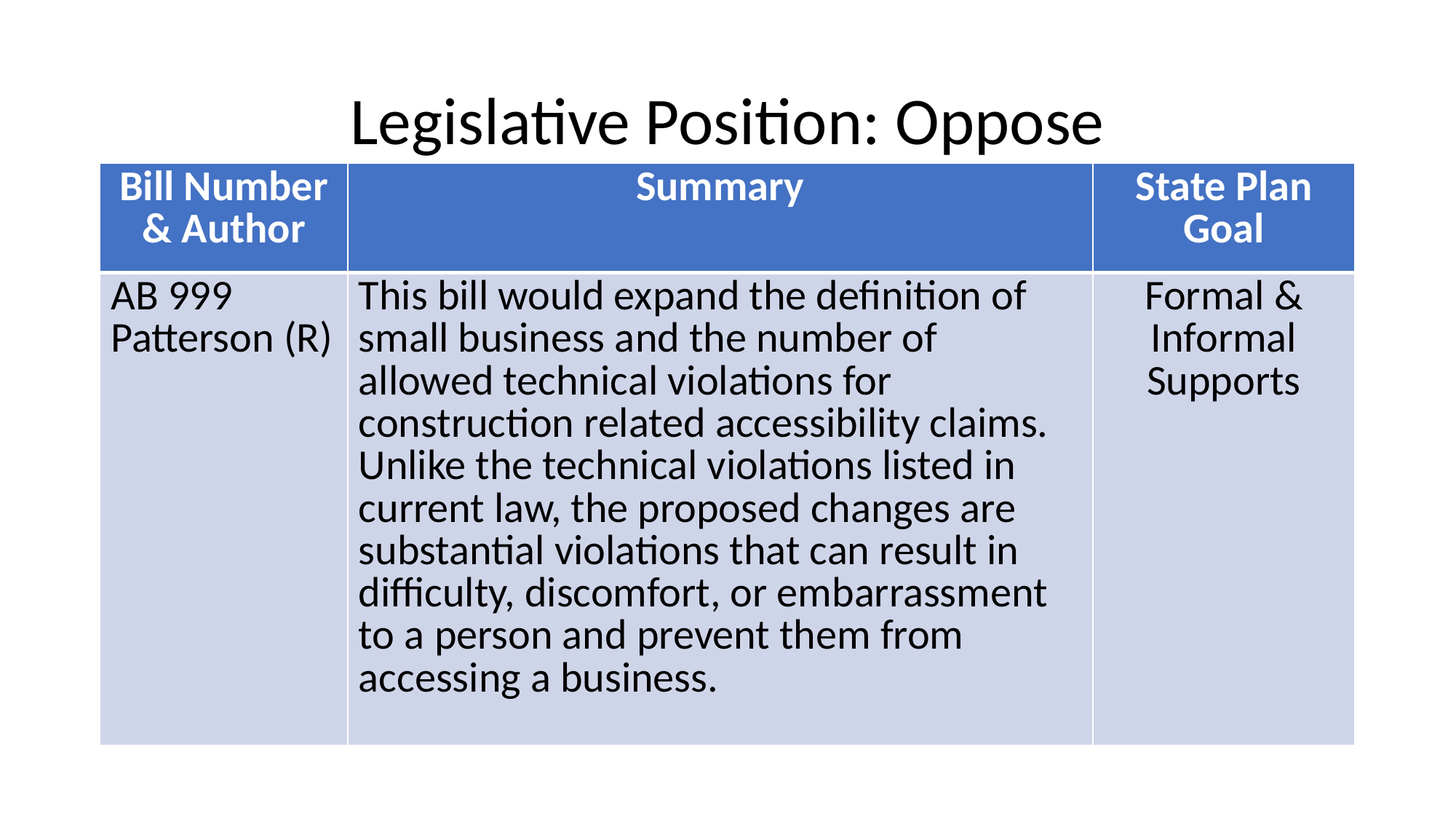

# Legislative Position: Oppose
| Bill Number & Author | Summary | State Plan Goal |
| --- | --- | --- |
| AB 999 Patterson (R) | This bill would expand the definition of small business and the number of allowed technical violations for construction related accessibility claims. Unlike the technical violations listed in current law, the proposed changes are substantial violations that can result in difficulty, discomfort, or embarrassment to a person and prevent them from accessing a business. | Formal & Informal Supports |